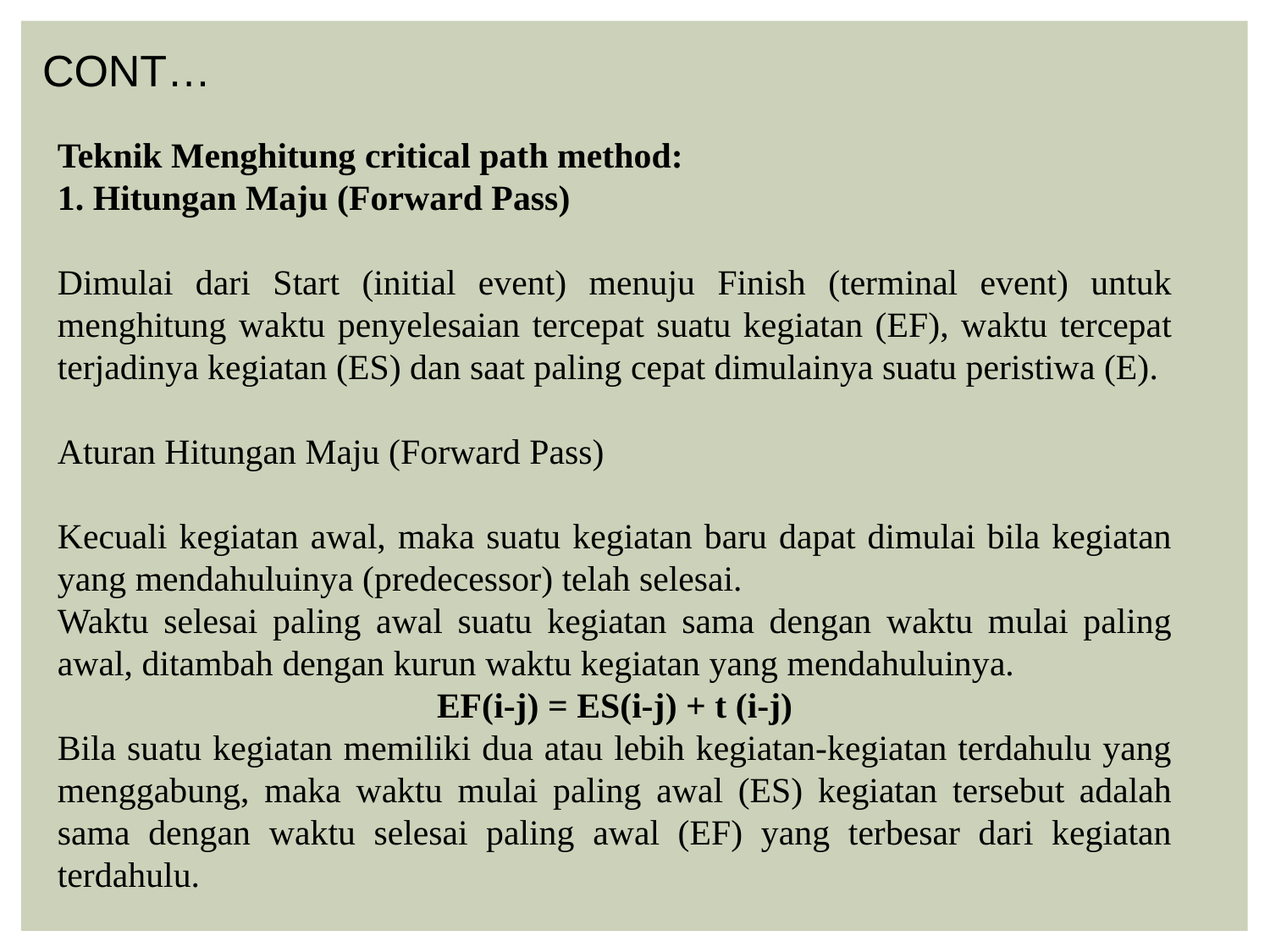

CONT…
Teknik Menghitung critical path method:
1. Hitungan Maju (Forward Pass)

Dimulai dari Start (initial event) menuju Finish (terminal event) untuk menghitung waktu penyelesaian tercepat suatu kegiatan (EF), waktu tercepat terjadinya kegiatan (ES) dan saat paling cepat dimulainya suatu peristiwa (E).

Aturan Hitungan Maju (Forward Pass)

Kecuali kegiatan awal, maka suatu kegiatan baru dapat dimulai bila kegiatan yang mendahuluinya (predecessor) telah selesai.
Waktu selesai paling awal suatu kegiatan sama dengan waktu mulai paling awal, ditambah dengan kurun waktu kegiatan yang mendahuluinya.
EF(i-j) = ES(i-j) + t (i-j)
Bila suatu kegiatan memiliki dua atau lebih kegiatan-kegiatan terdahulu yang menggabung, maka waktu mulai paling awal (ES) kegiatan tersebut adalah sama dengan waktu selesai paling awal (EF) yang terbesar dari kegiatan terdahulu.